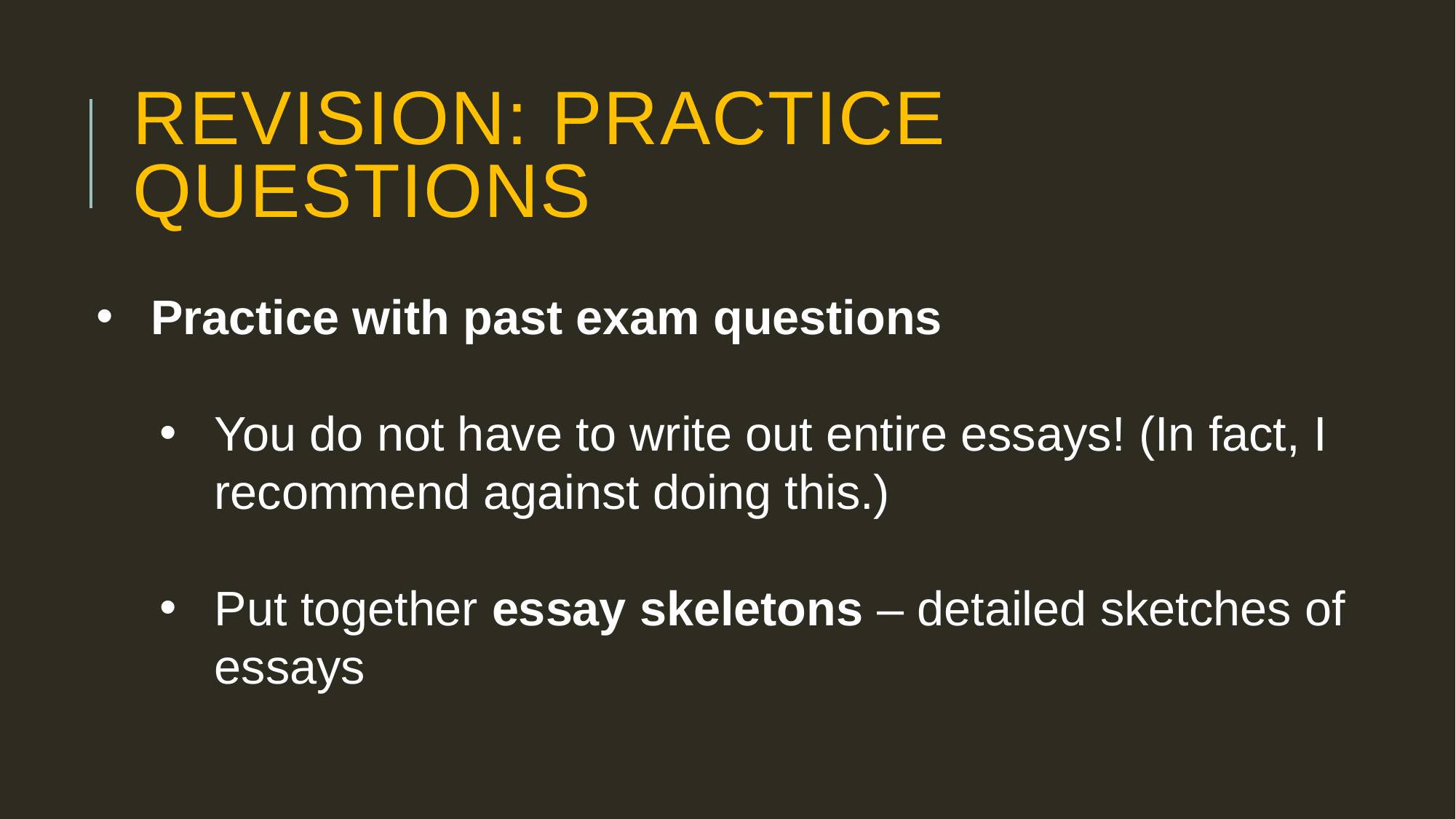

# Revision: Practice Questions
Practice with past exam questions

You do not have to write out entire essays! (In fact, I recommend against doing this.)

Put together essay skeletons – detailed sketches of essays